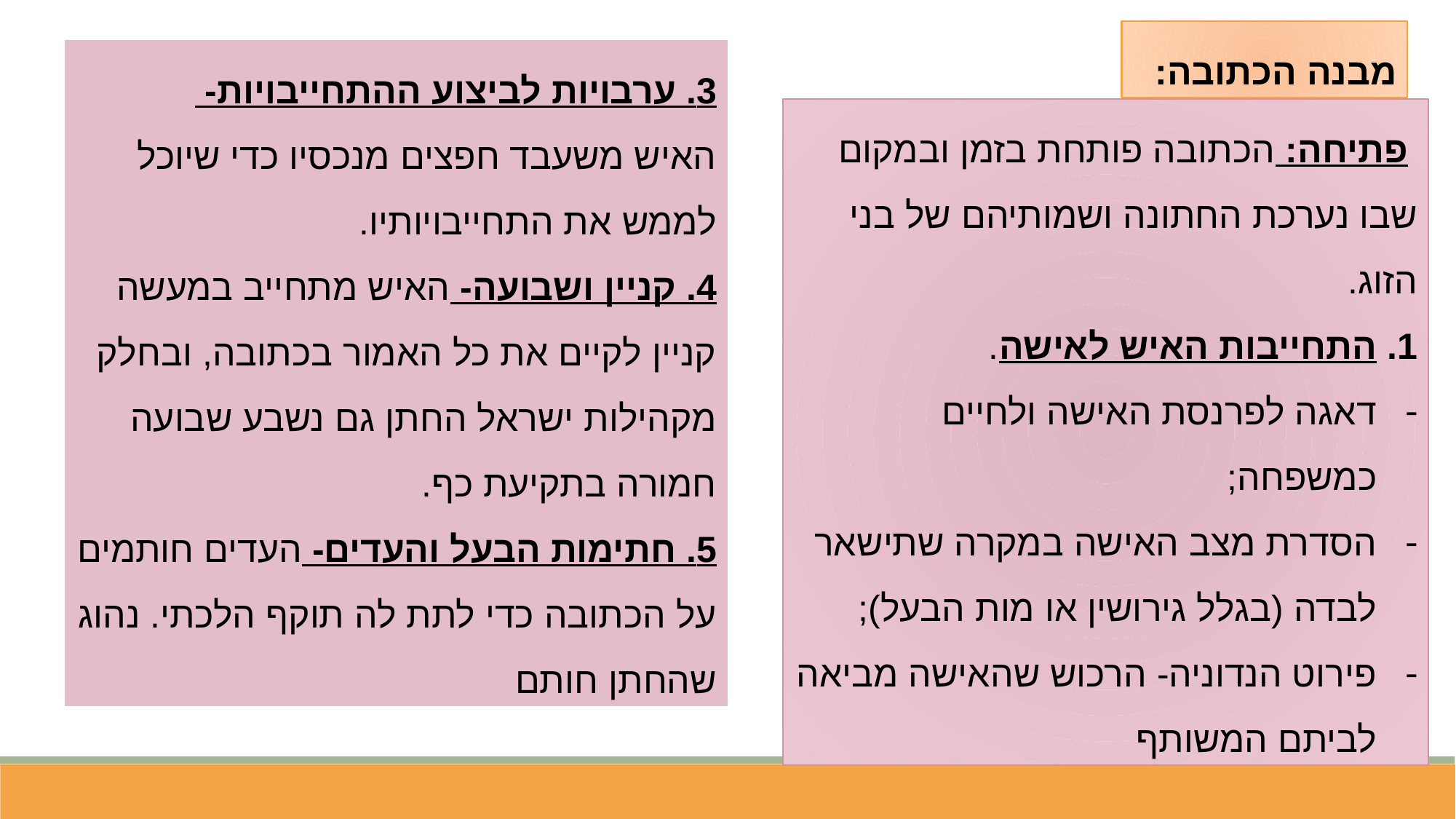

מבנה הכתובה:
3. ערבויות לביצוע ההתחייבויות-
האיש משעבד חפצים מנכסיו כדי שיוכל לממש את התחייבויותיו.
4. קניין ושבועה- האיש מתחייב במעשה קניין לקיים את כל האמור בכתובה, ובחלק מקהילות ישראל החתן גם נשבע שבועה חמורה בתקיעת כף.
5. חתימות הבעל והעדים- העדים חותמים על הכתובה כדי לתת לה תוקף הלכתי. נהוג שהחתן חותם
 פתיחה: הכתובה פותחת בזמן ובמקום שבו נערכת החתונה ושמותיהם של בני הזוג.
התחייבות האיש לאישה.
דאגה לפרנסת האישה ולחיים כמשפחה;
הסדרת מצב האישה במקרה שתישאר לבדה (בגלל גירושין או מות הבעל);
פירוט הנדוניה- הרכוש שהאישה מביאה לביתם המשותף